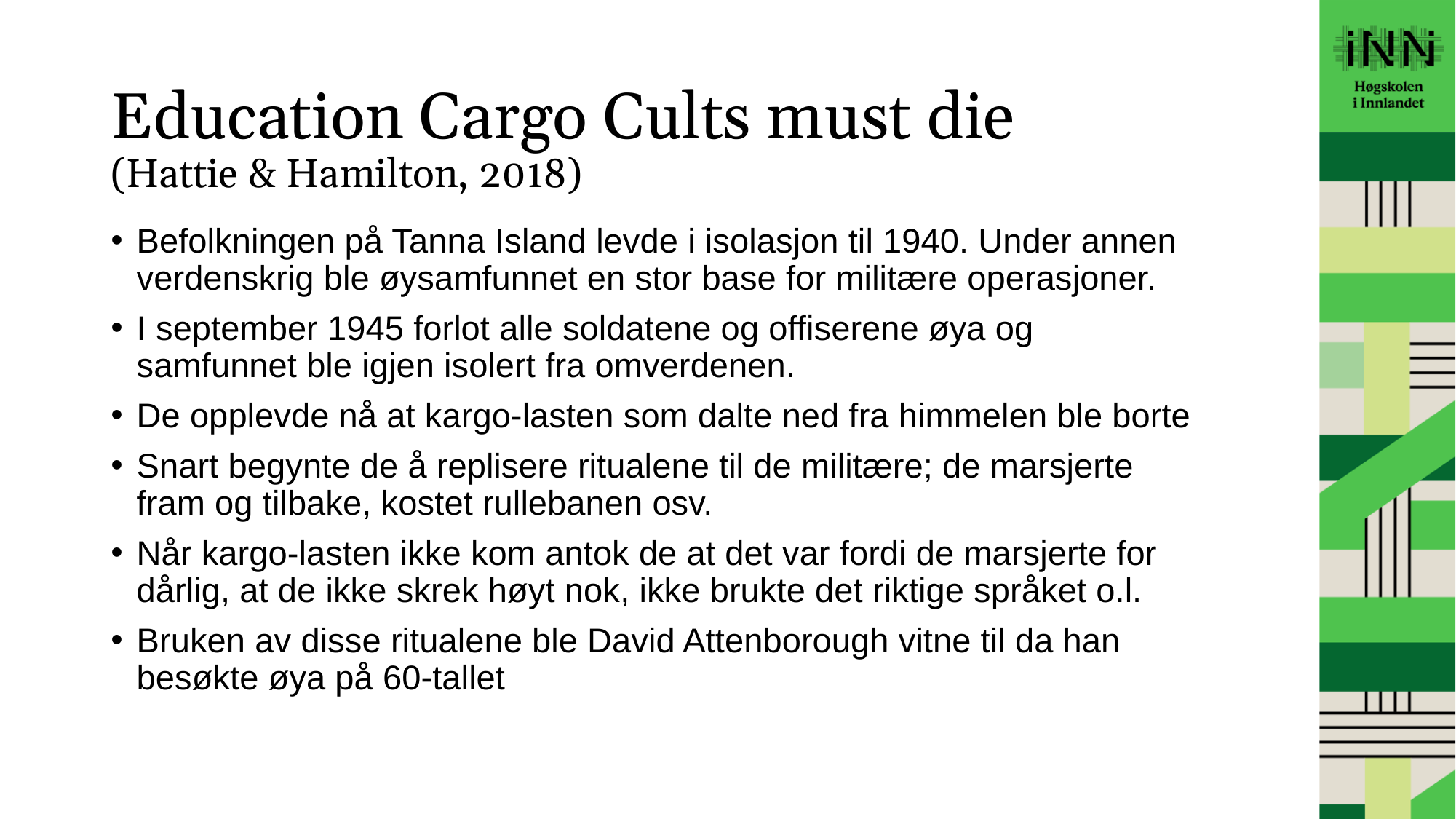

# Education Cargo Cults must die (Hattie & Hamilton, 2018)
Befolkningen på Tanna Island levde i isolasjon til 1940. Under annen  verdenskrig ble øysamfunnet en stor base for militære operasjoner.
I september 1945 forlot alle soldatene og offiserene øya og samfunnet ble igjen isolert fra omverdenen.
De opplevde nå at kargo-lasten som dalte ned fra himmelen ble borte
Snart begynte de å replisere ritualene til de militære; de marsjerte fram og tilbake, kostet rullebanen osv.
Når kargo-lasten ikke kom antok de at det var fordi de marsjerte for dårlig, at de ikke skrek høyt nok, ikke brukte det riktige språket o.l.
Bruken av disse ritualene ble David Attenborough vitne til da han besøkte øya på 60-tallet